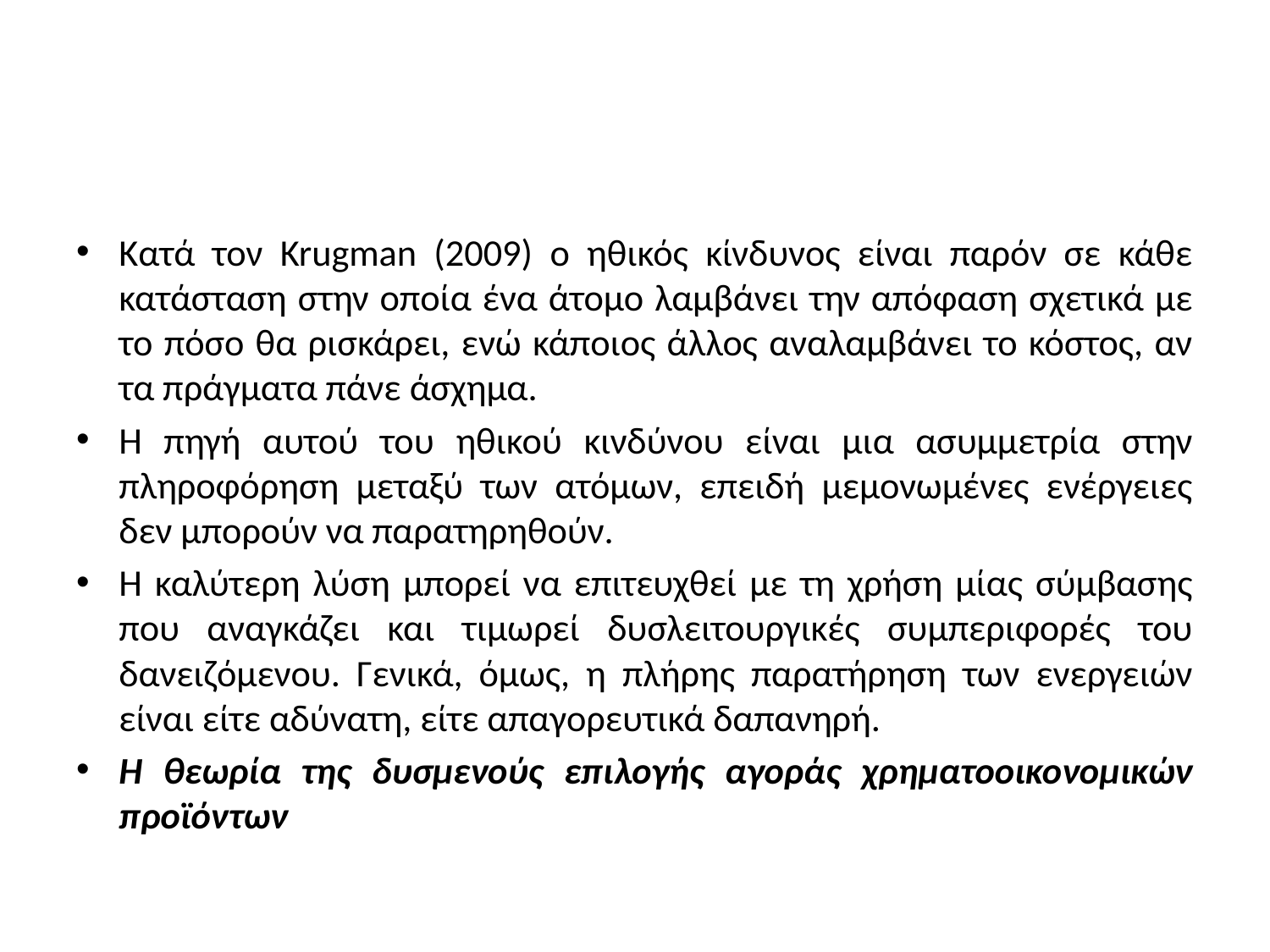

#
Κατά τον Krugman (2009) ο ηθικός κίνδυνος είναι παρόν σε κάθε κατάσταση στην οποία ένα άτομο λαμβάνει την απόφαση σχετικά με το πόσο θα ρισκάρει, ενώ κάποιος άλλος αναλαμβάνει το κόστος, αν τα πράγματα πάνε άσχημα.
Η πηγή αυτού του ηθικού κινδύνου είναι μια ασυμμετρία στην πληροφόρηση μεταξύ των ατόμων, επειδή μεμονωμένες ενέργειες δεν μπορούν να παρατηρηθούν.
Η καλύτερη λύση μπορεί να επιτευχθεί με τη χρήση μίας σύμβασης που αναγκάζει και τιμωρεί δυσλειτουργικές συμπεριφορές του δανειζόμενου. Γενικά, όμως, η πλήρης παρατήρηση των ενεργειών είναι είτε αδύνατη, είτε απαγορευτικά δαπανηρή.
H θεωρία της δυσμενούς επιλογής αγοράς χρηματοοικονομικών προϊόντων